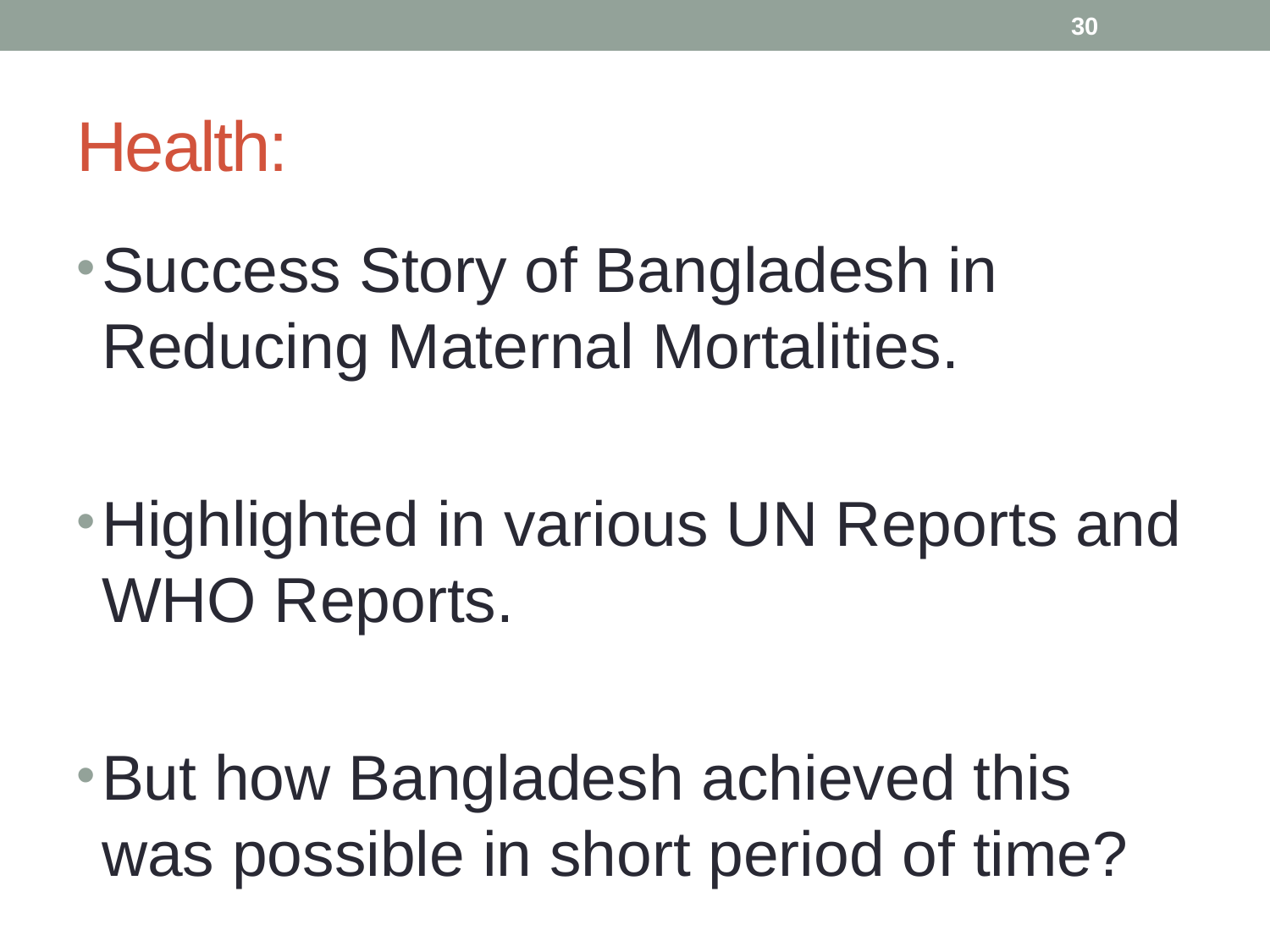

30
# Health:
Success Story of Bangladesh in Reducing Maternal Mortalities.

Highlighted in various UN Reports and WHO Reports.

But how Bangladesh achieved this was possible in short period of time?